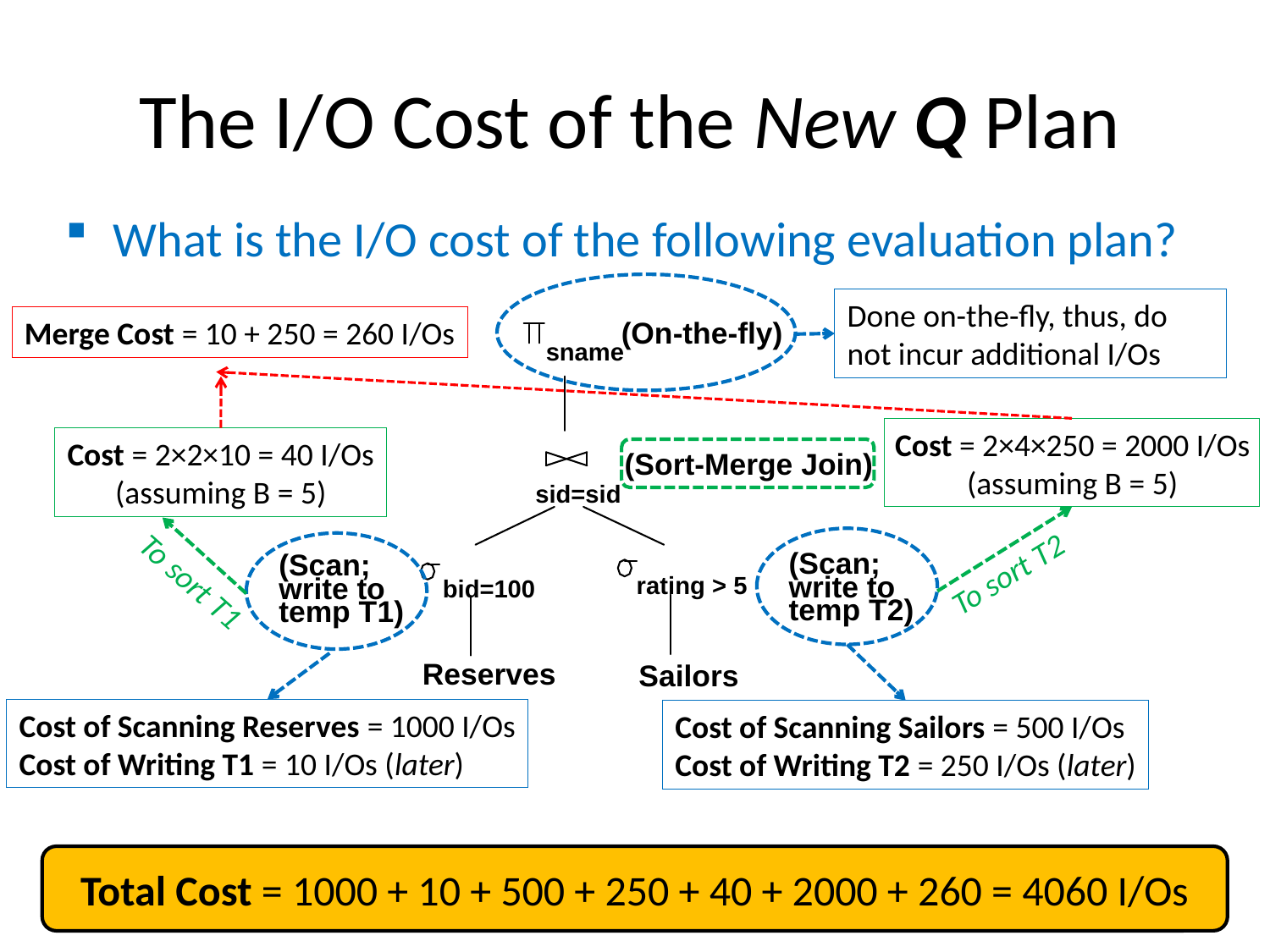

# The I/O Cost of the New Q Plan
What is the I/O cost of the following evaluation plan?

Done on-the-fly, thus, do
not incur additional I/Os
Merge Cost = 10 + 250 = 260 I/Os
(On-the-fly)

sname

(Sort-Merge Join)

sid=sid

(Scan;
(Scan;

write to

write to
rating > 5

bid=100
temp T2)
temp T1)

Reserves
Sailors
Cost = 2×4×250 = 2000 I/Os (assuming B = 5)
Cost = 2×2×10 = 40 I/Os
(assuming B = 5)

To sort T2
To sort T1
Cost of Scanning Reserves = 1000 I/Os
Cost of Writing T1 = 10 I/Os (later)
Cost of Scanning Sailors = 500 I/Os
Cost of Writing T2 = 250 I/Os (later)
Total Cost = 1000 + 10 + 500 + 250 + 40 + 2000 + 260 = 4060 I/Os